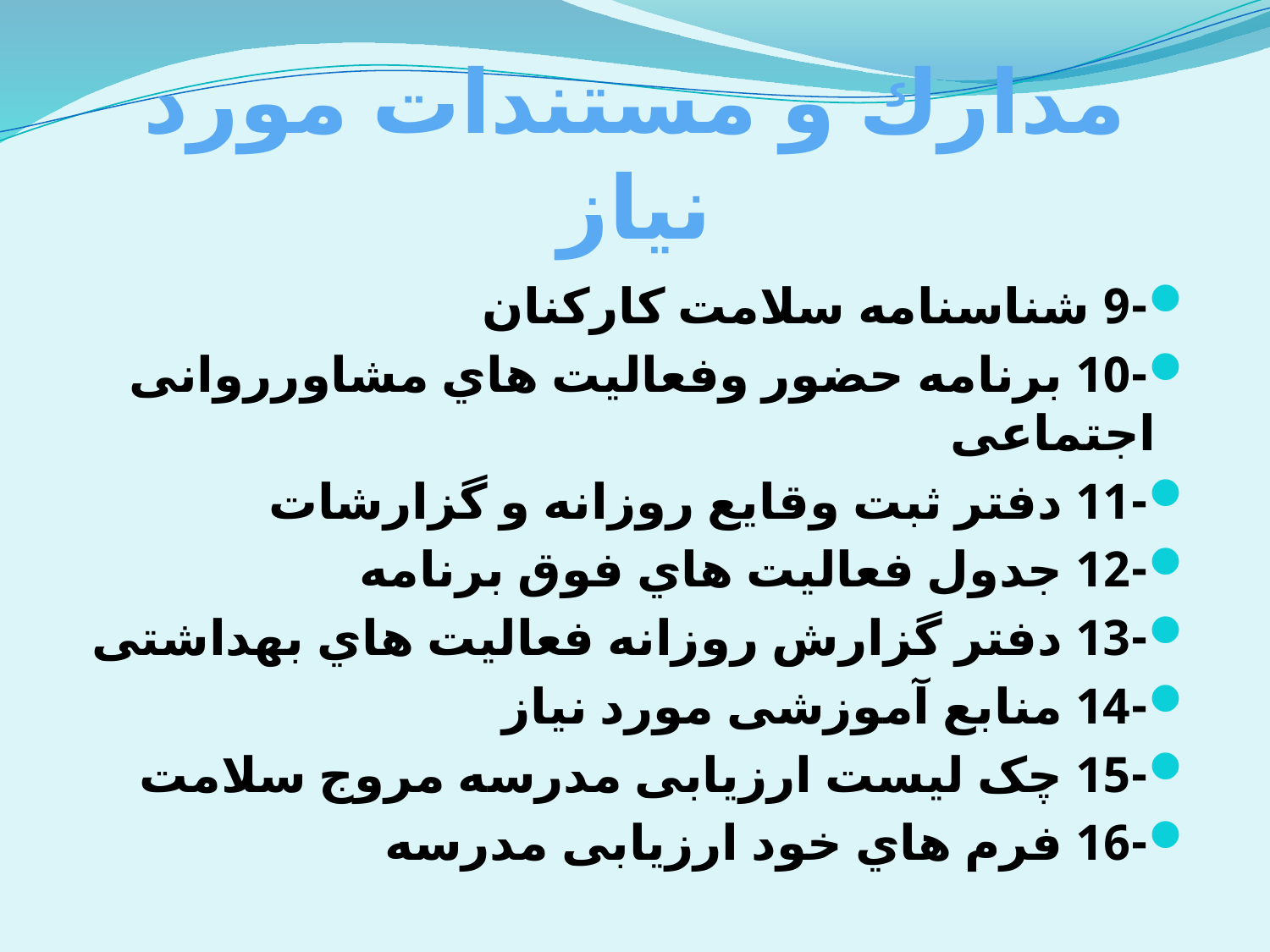

# مدارك و مستندات مورد نياز
-9 شناسنامه سلامت کارکنان
-10 برنامه حضور وفعالیت هاي مشاورروانی اجتماعی
-11 دفتر ثبت وقایع روزانه و گزارشات
-12 جدول فعالیت هاي فوق برنامه
-13 دفتر گزارش روزانه فعالیت هاي بهداشتی
-14 منابع آموزشی مورد نیاز
-15 چک لیست ارزیابی مدرسه مروج سلامت
-16 فرم هاي خود ارزیابی مدرسه